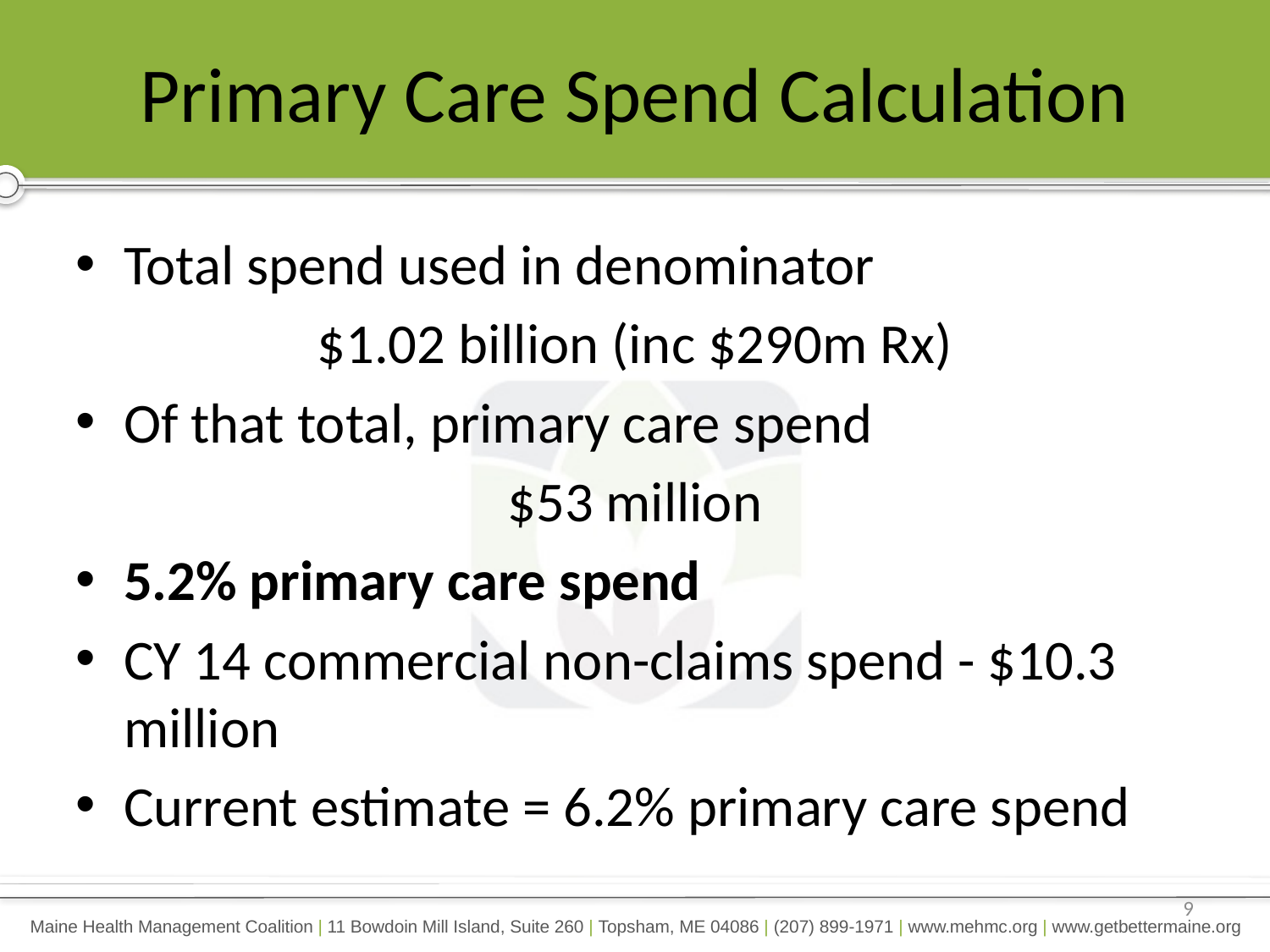

# Primary Care Spend Calculation
Total spend used in denominator
$1.02 billion (inc $290m Rx)
Of that total, primary care spend
$53 million
5.2% primary care spend
CY 14 commercial non-claims spend - $10.3 million
Current estimate = 6.2% primary care spend

9